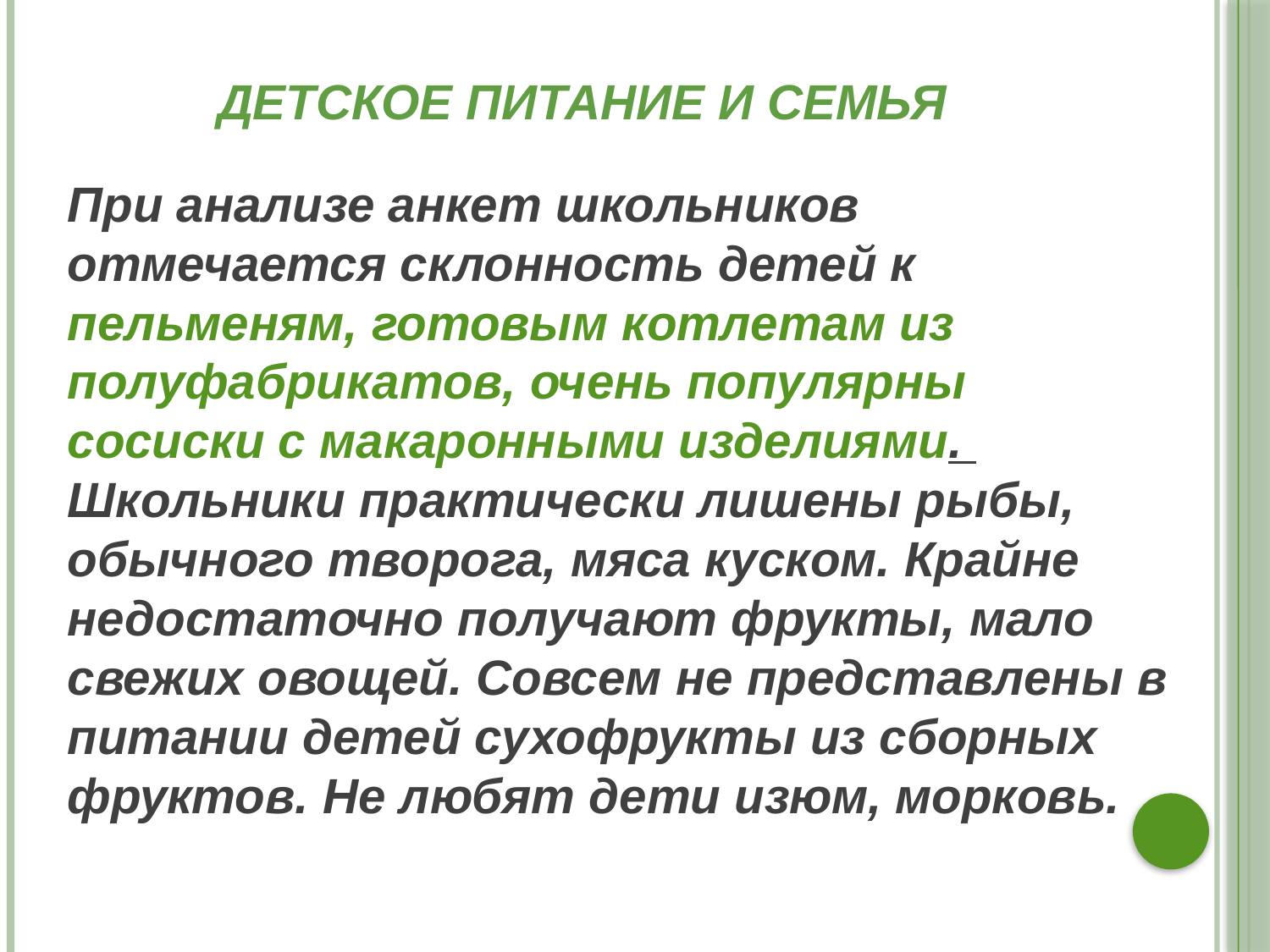

# Детское питание и семья
При анализе анкет школьников отмечается склонность детей к пельменям, готовым котлетам из полуфабрикатов, очень популярны сосиски с макаронными изделиями.
Школьники практически лишены рыбы, обычного творога, мяса куском. Крайне недостаточно получают фрукты, мало свежих овощей. Совсем не представлены в питании детей сухофрукты из сборных фруктов. Не любят дети изюм, морковь.